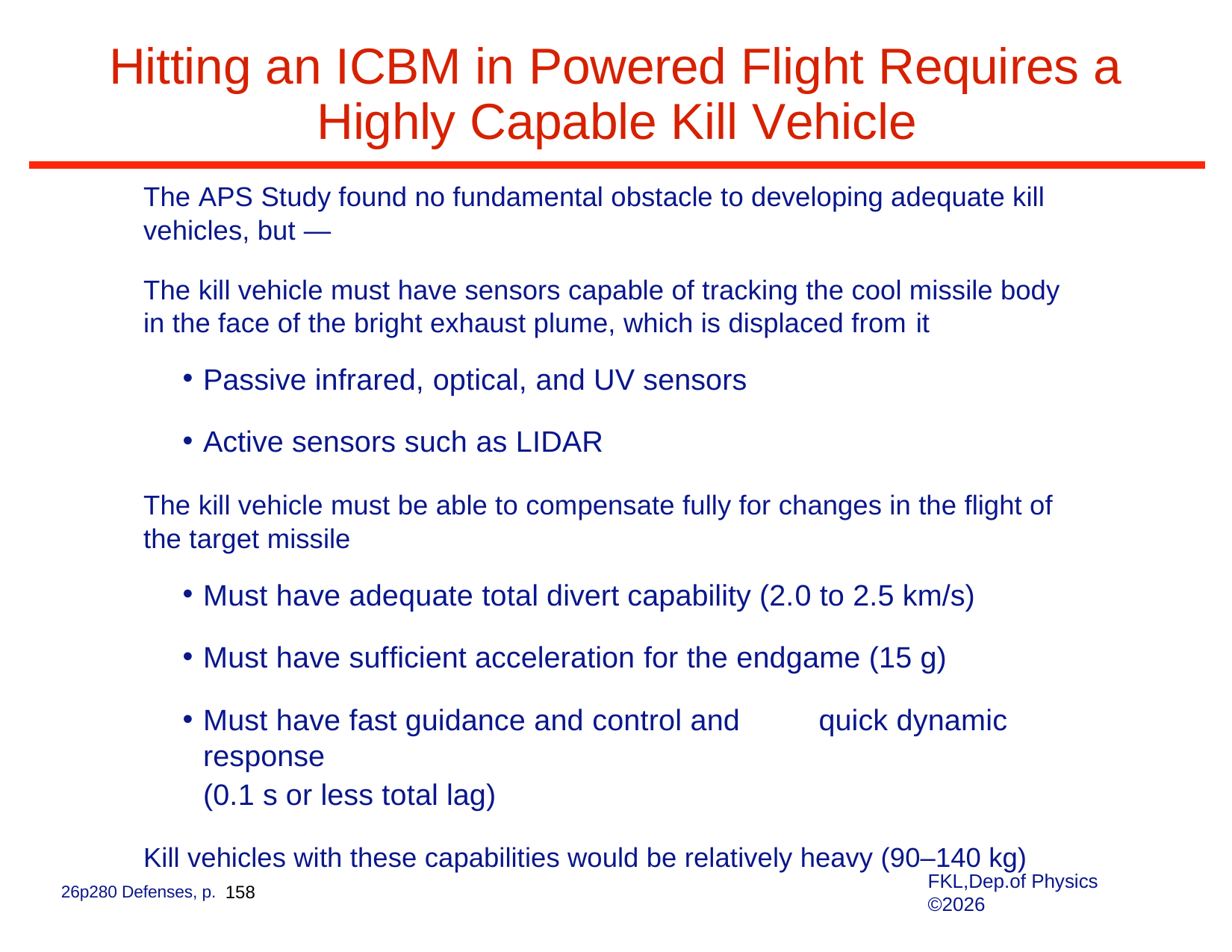

# Hitting an ICBM in Powered Flight Requires a Highly Capable Kill Vehicle
The APS Study found no fundamental obstacle to developing adequate kill vehicles, but —

The kill vehicle must have sensors capable of tracking the cool missile body in the face of the bright exhaust plume, which is displaced from it

Passive infrared, optical, and UV sensors

Active sensors such as LIDAR

The kill vehicle must be able to compensate fully for changes in the flight of the target missile

Must have adequate total divert capability (2.0 to 2.5 km/s)

Must have sufficient acceleration for the endgame (15 g)

Must have fast guidance and control and	quick dynamic response
(0.1 s or less total lag)

Kill vehicles with these capabilities would be relatively heavy (90–140 kg)
FKL,Dep.of Physics ©2026
26p280 Defenses, p.  158